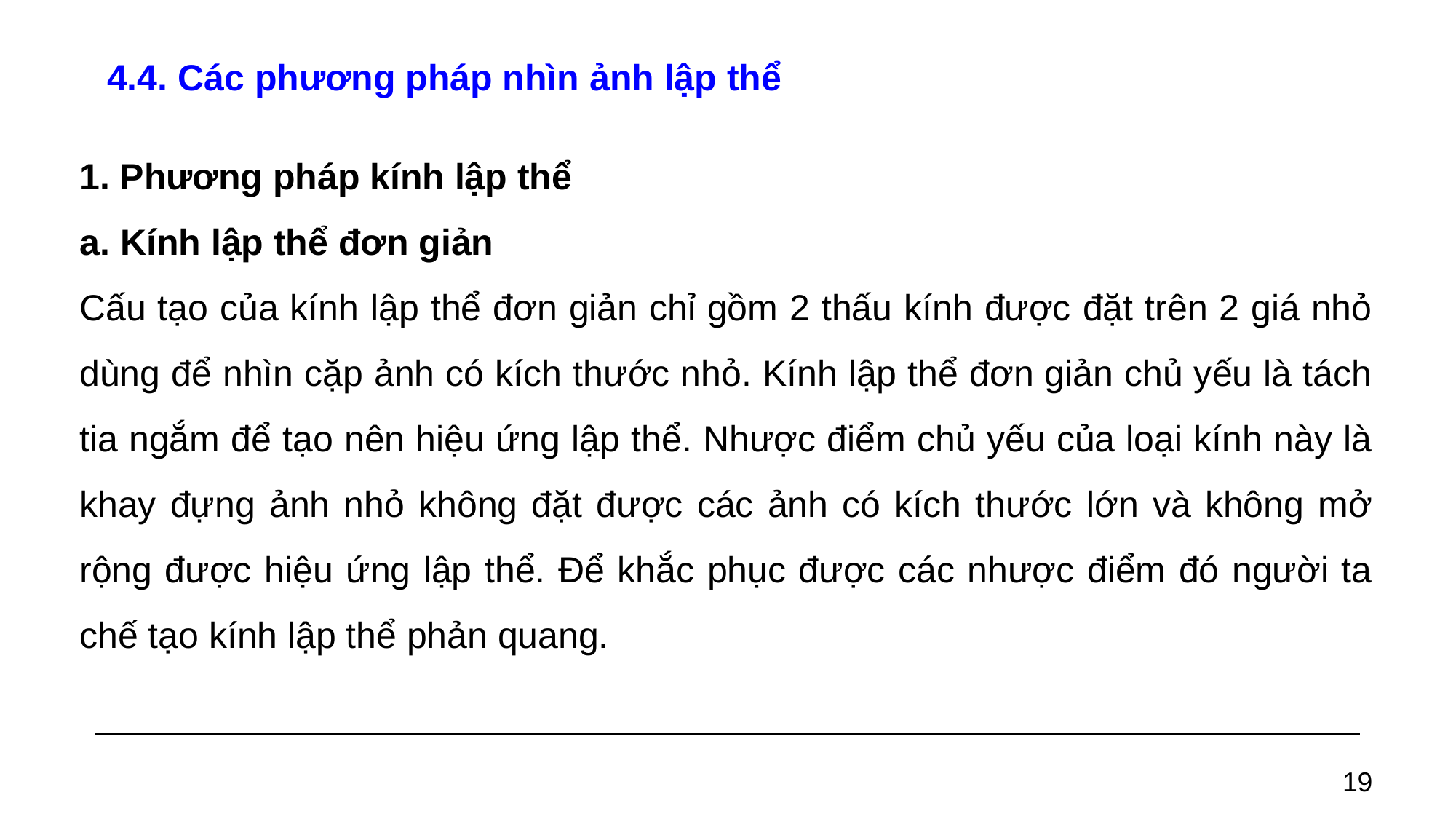

4.4. Các phương pháp nhìn ảnh lập thể
1. Phương pháp kính lập thể
a. Kính lập thể đơn giản
Cấu tạo của kính lập thể đơn giản chỉ gồm 2 thấu kính được đặt trên 2 giá nhỏ dùng để nhìn cặp ảnh có kích thước nhỏ. Kính lập thể đơn giản chủ yếu là tách tia ngắm để tạo nên hiệu ứng lập thể. Nhược điểm chủ yếu của loại kính này là khay đựng ảnh nhỏ không đặt được các ảnh có kích thước lớn và không mở rộng được hiệu ứng lập thể. Để khắc phục được các nhược điểm đó người ta chế tạo kính lập thể phản quang.
19